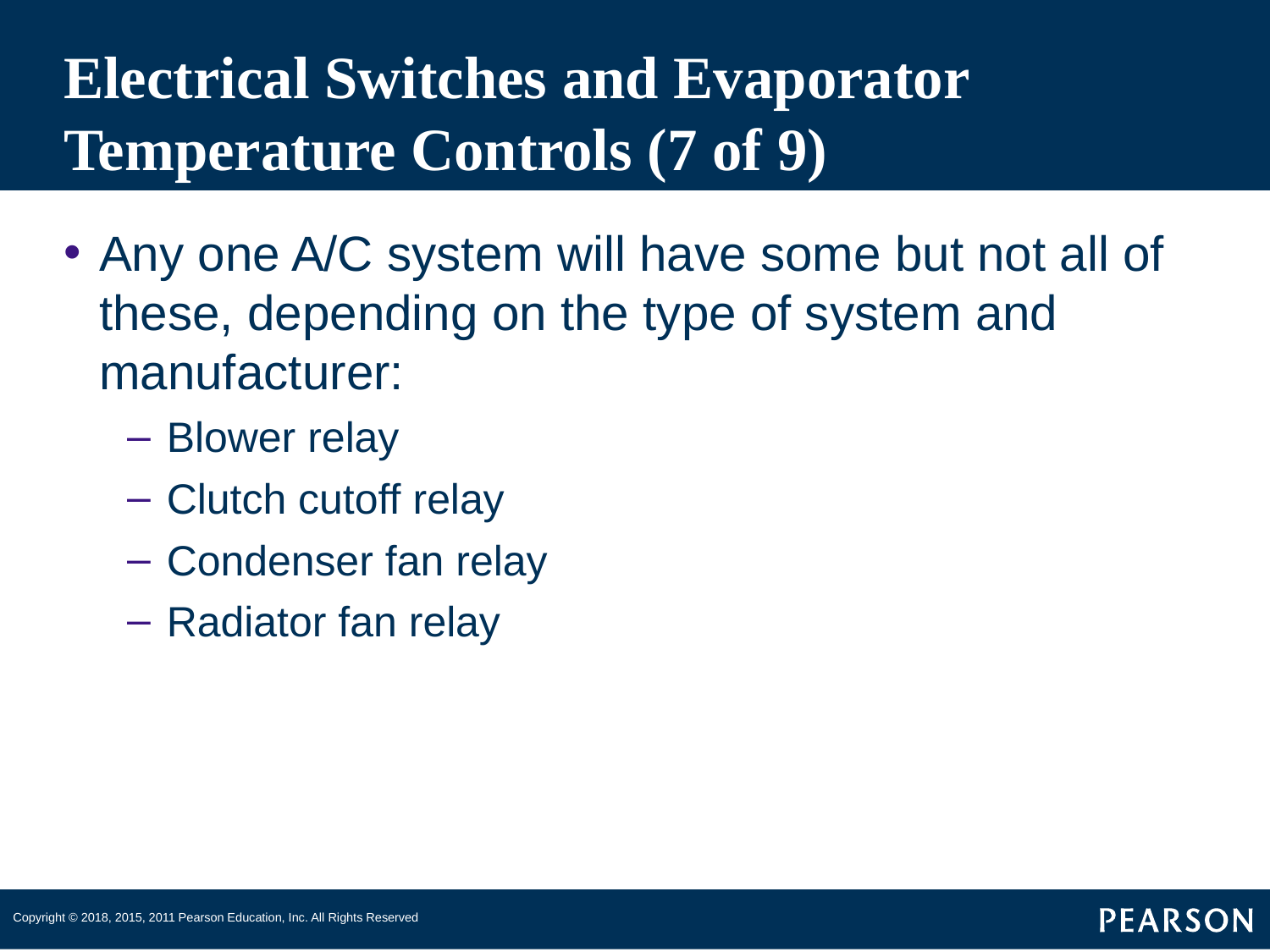

# Electrical Switches and Evaporator Temperature Controls (7 of 9)
Any one A/C system will have some but not all of these, depending on the type of system and manufacturer:
Blower relay
Clutch cutoff relay
Condenser fan relay
Radiator fan relay